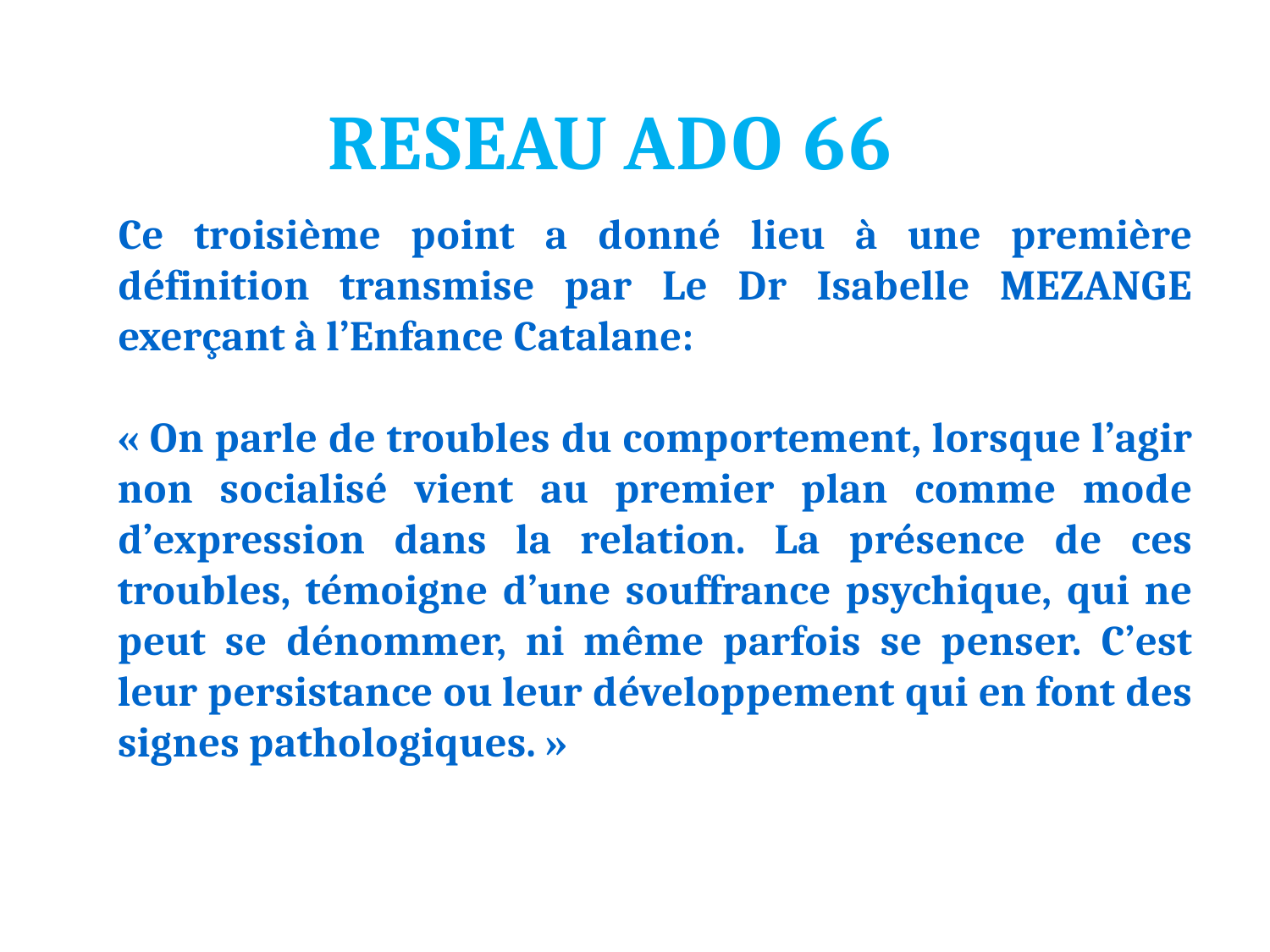

RESEAU ADO 66
Ce troisième point a donné lieu à une première définition transmise par Le Dr Isabelle MEZANGE exerçant à l’Enfance Catalane:

« On parle de troubles du comportement, lorsque l’agir non socialisé vient au premier plan comme mode d’expression dans la relation. La présence de ces troubles, témoigne d’une souffrance psychique, qui ne peut se dénommer, ni même parfois se penser. C’est leur persistance ou leur développement qui en font des signes pathologiques. »